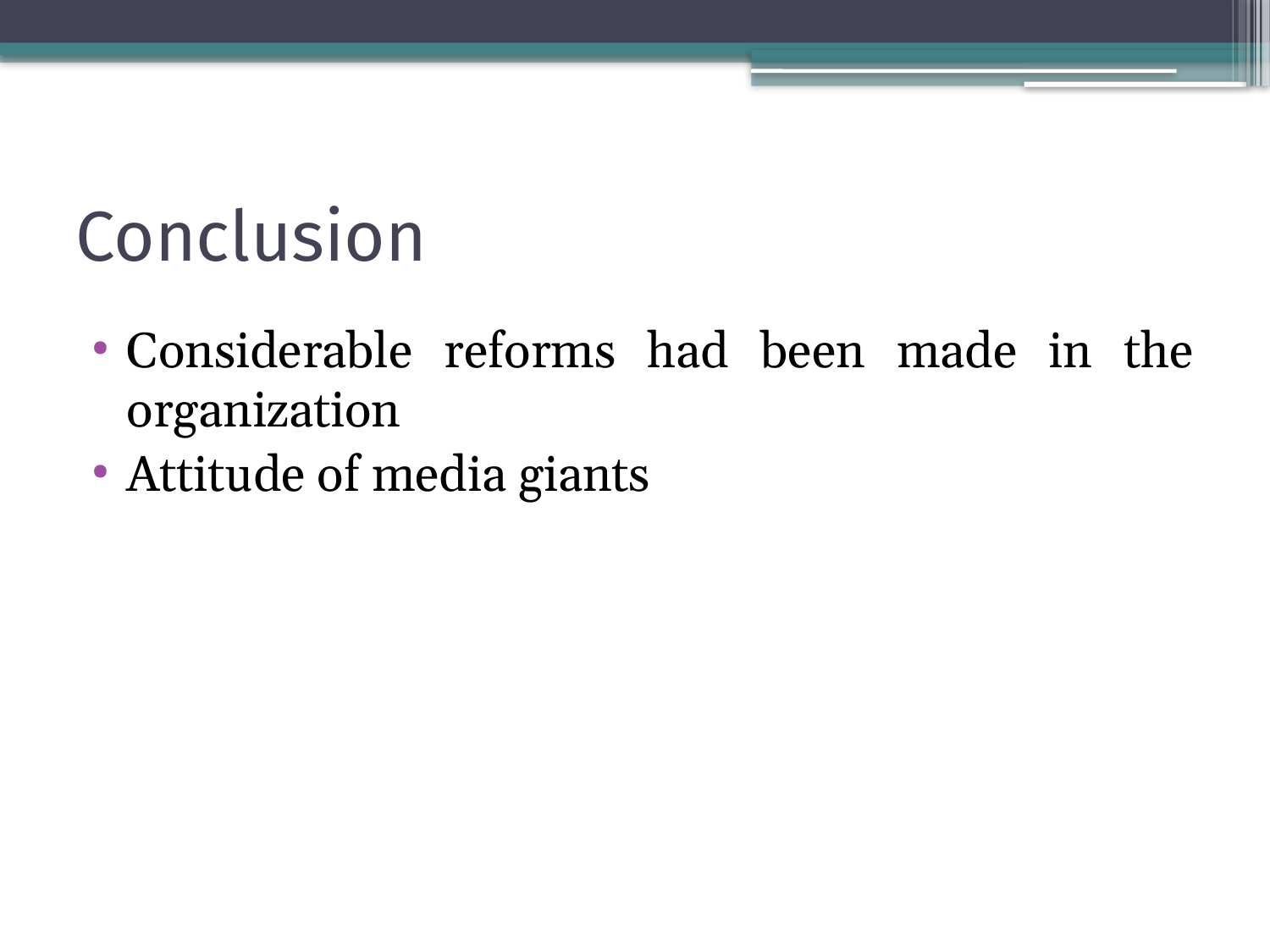

# Conclusion
Considerable reforms had been made in the organization
Attitude of media giants